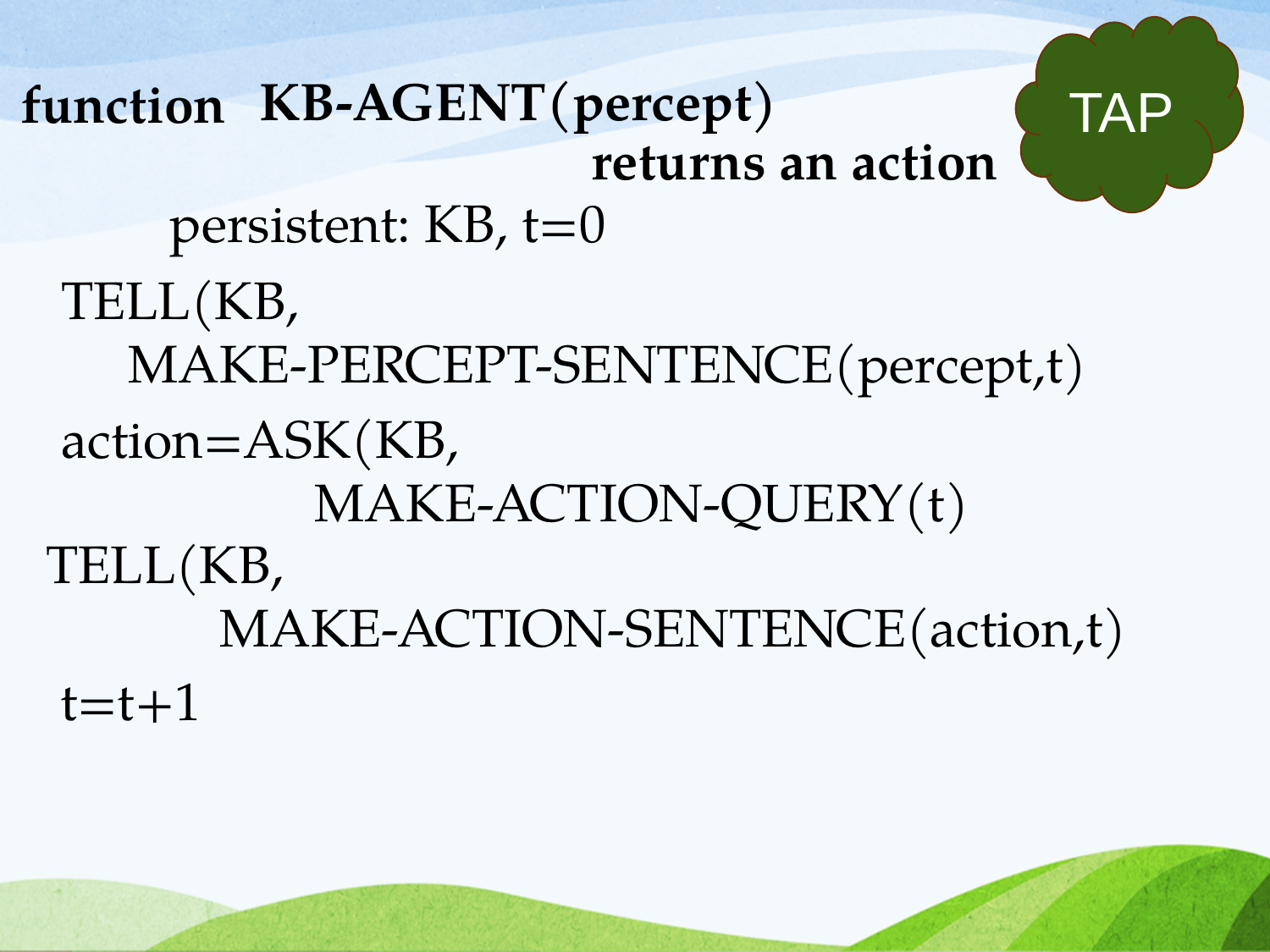

TAP
KB-AGENT(percept)
function
returns an action
persistent: KB, t=0
TELL(KB,
     MAKE-PERCEPT-SENTENCE(percept,t)
action=ASK(KB,
                   MAKE-ACTION-QUERY(t)
TELL(KB,
             MAKE-ACTION-SENTENCE(action,t)
t=t+1